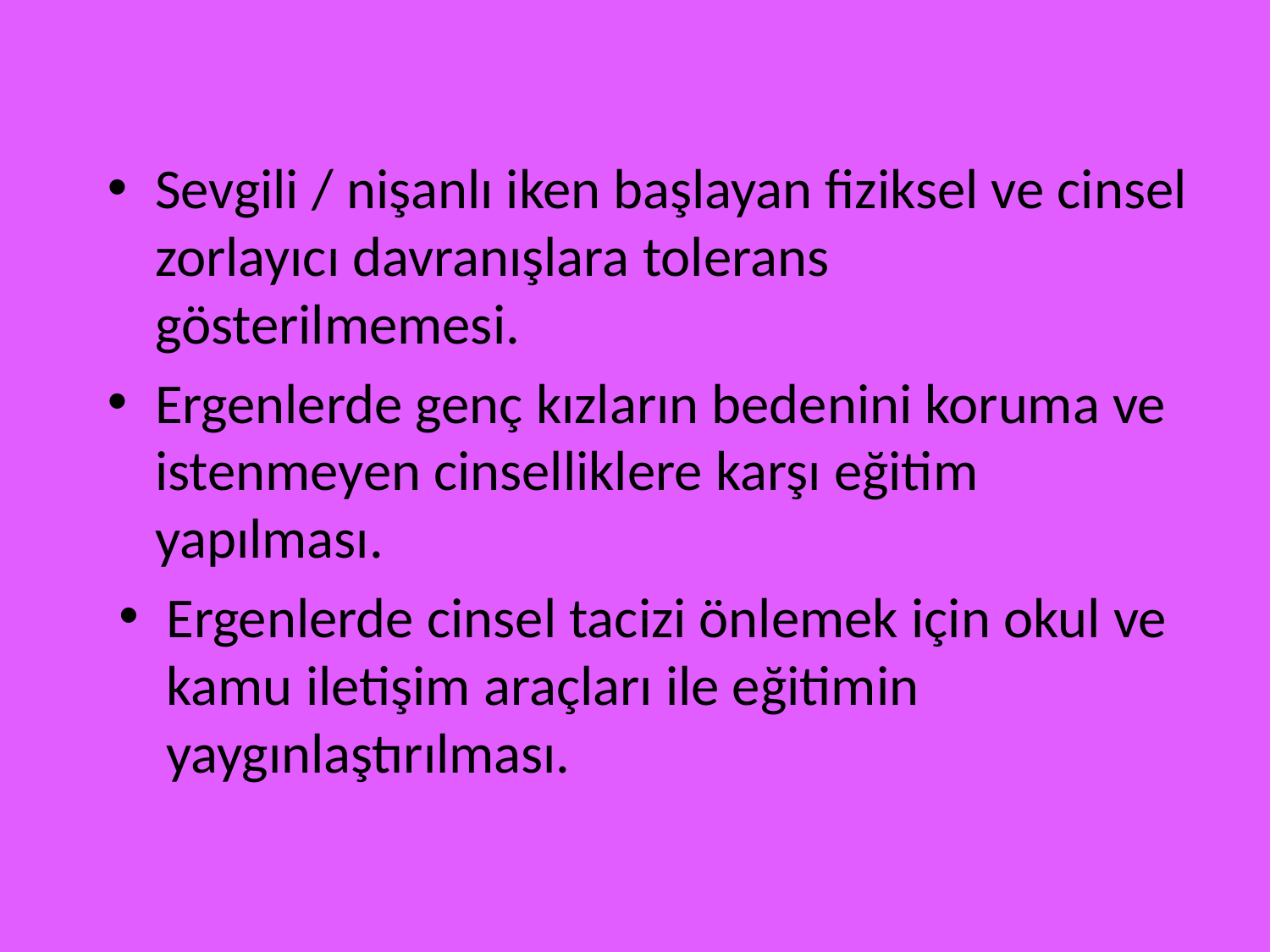

Sevgili / nişanlı iken başlayan fiziksel ve cinsel zorlayıcı davranışlara tolerans gösterilmemesi.
Ergenlerde genç kızların bedenini koruma ve istenmeyen cinselliklere karşı eğitim yapılması.
Ergenlerde cinsel tacizi önlemek için okul ve kamu iletişim araçları ile eğitimin yaygınlaştırılması.